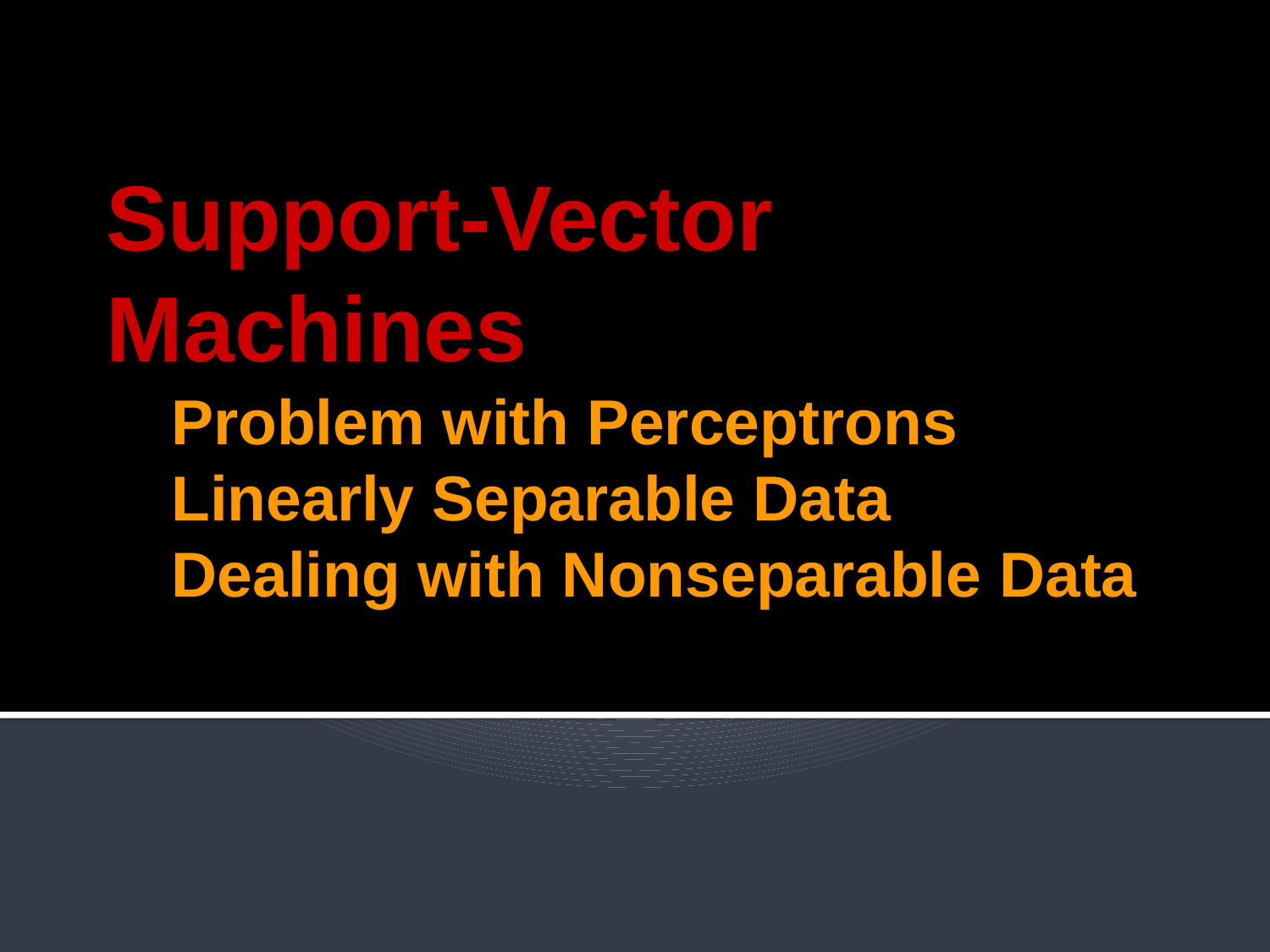

Support-Vector Machines
# Problem with Perceptrons Linearly Separable Data Dealing with Nonseparable Data